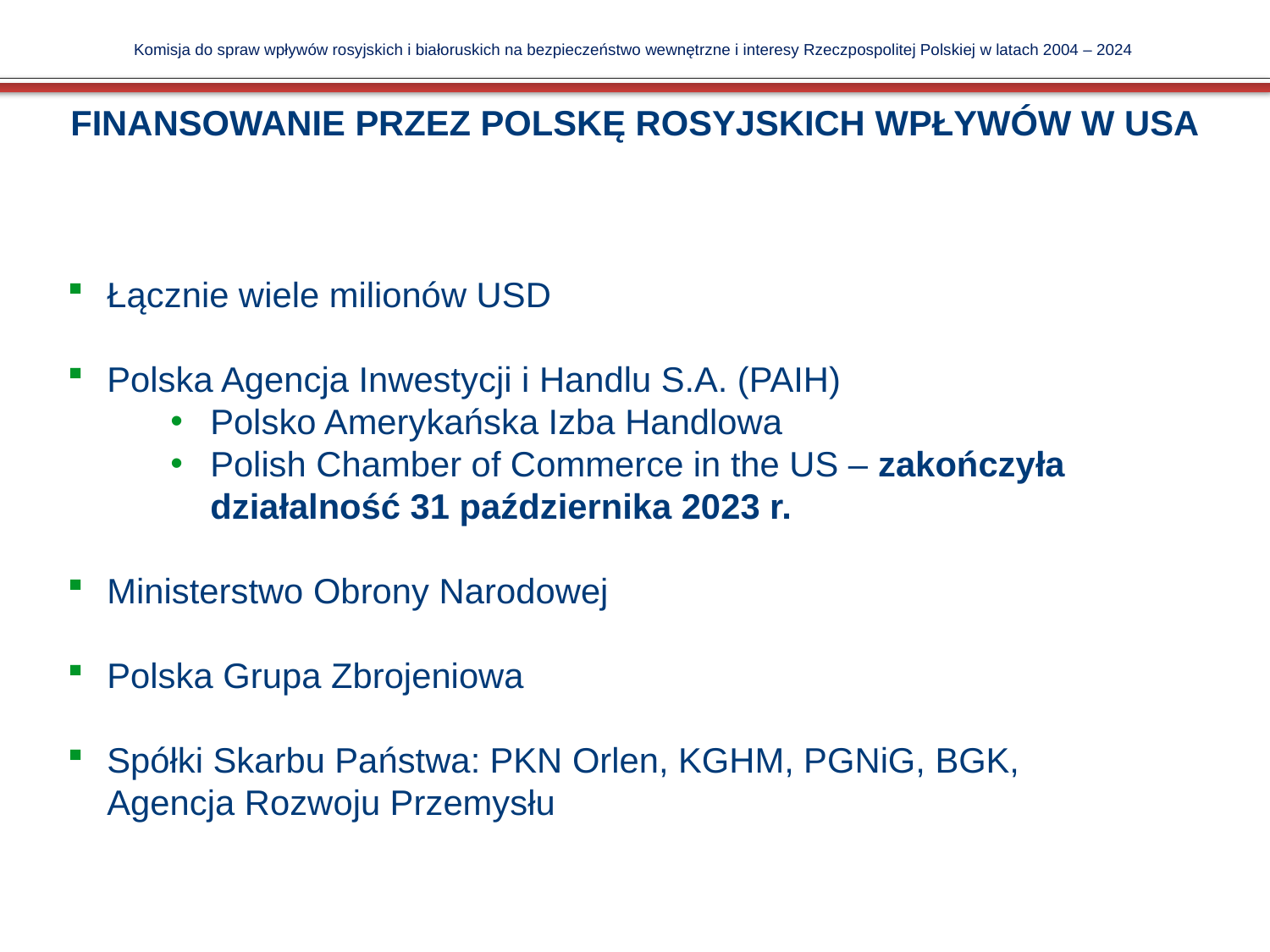

# Komisja do spraw wpływów rosyjskich i białoruskich na bezpieczeństwo wewnętrzne i interesy Rzeczpospolitej Polskiej w latach 2004 – 2024 FINANSOWANIE PRZEZ POLSKĘ ROSYJSKICH WPŁYWÓW W USA

Łącznie wiele milionów USD

Polska Agencja Inwestycji i Handlu S.A. (PAIH)
Polsko Amerykańska Izba Handlowa
Polish Chamber of Commerce in the US – zakończyła działalność 31 października 2023 r.

Ministerstwo Obrony Narodowej

Polska Grupa Zbrojeniowa

Spółki Skarbu Państwa: PKN Orlen, KGHM, PGNiG, BGK,           Agencja Rozwoju Przemysłu